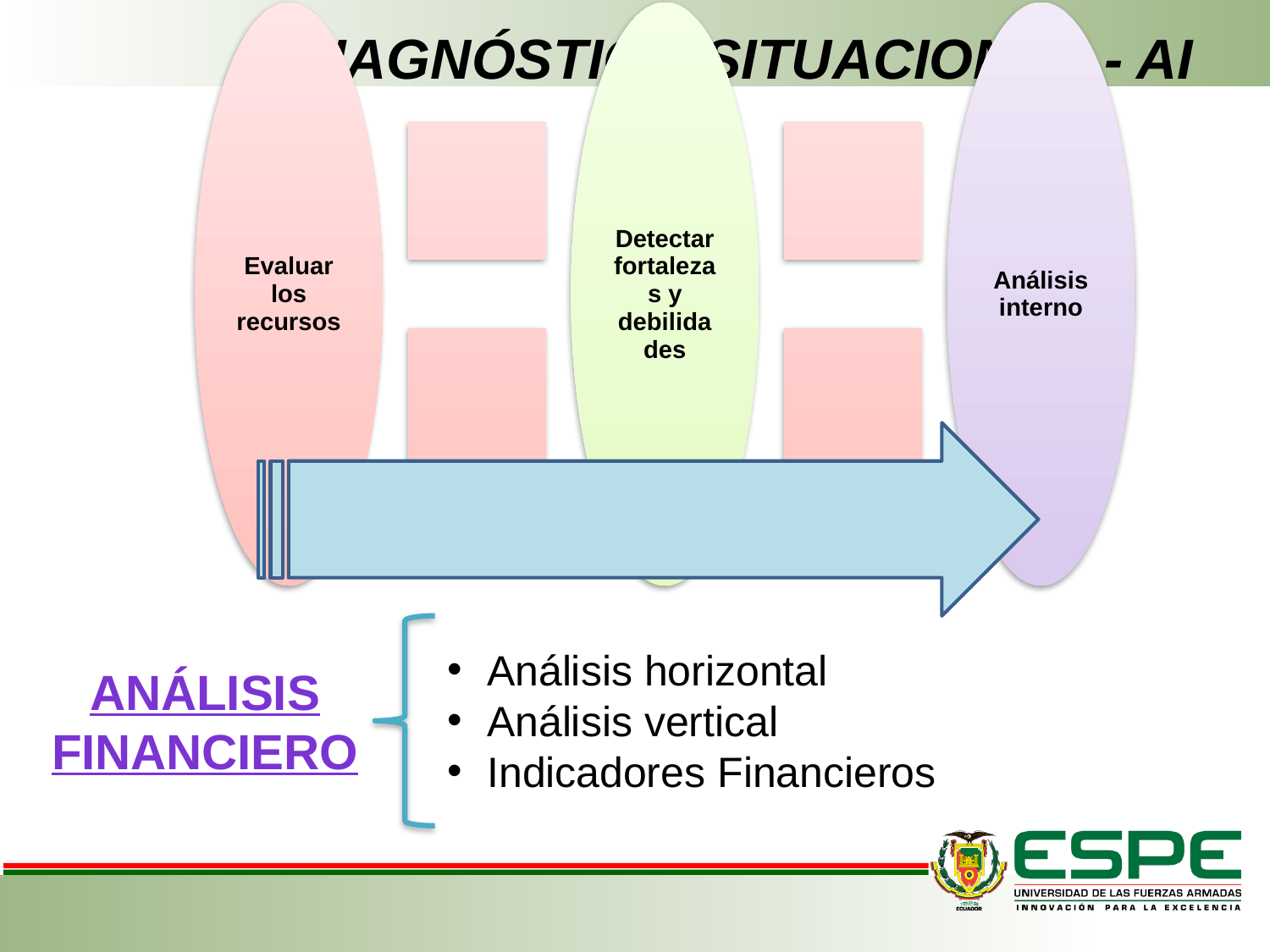

Evaluar los recursos
Detectar fortalezas y debilidades
Análisis interno
# DIAGNÓSTICO SITUACIONAL - AI

Análisis horizontal
Análisis vertical
Indicadores Financieros
ANÁLISIS FINANCIERO